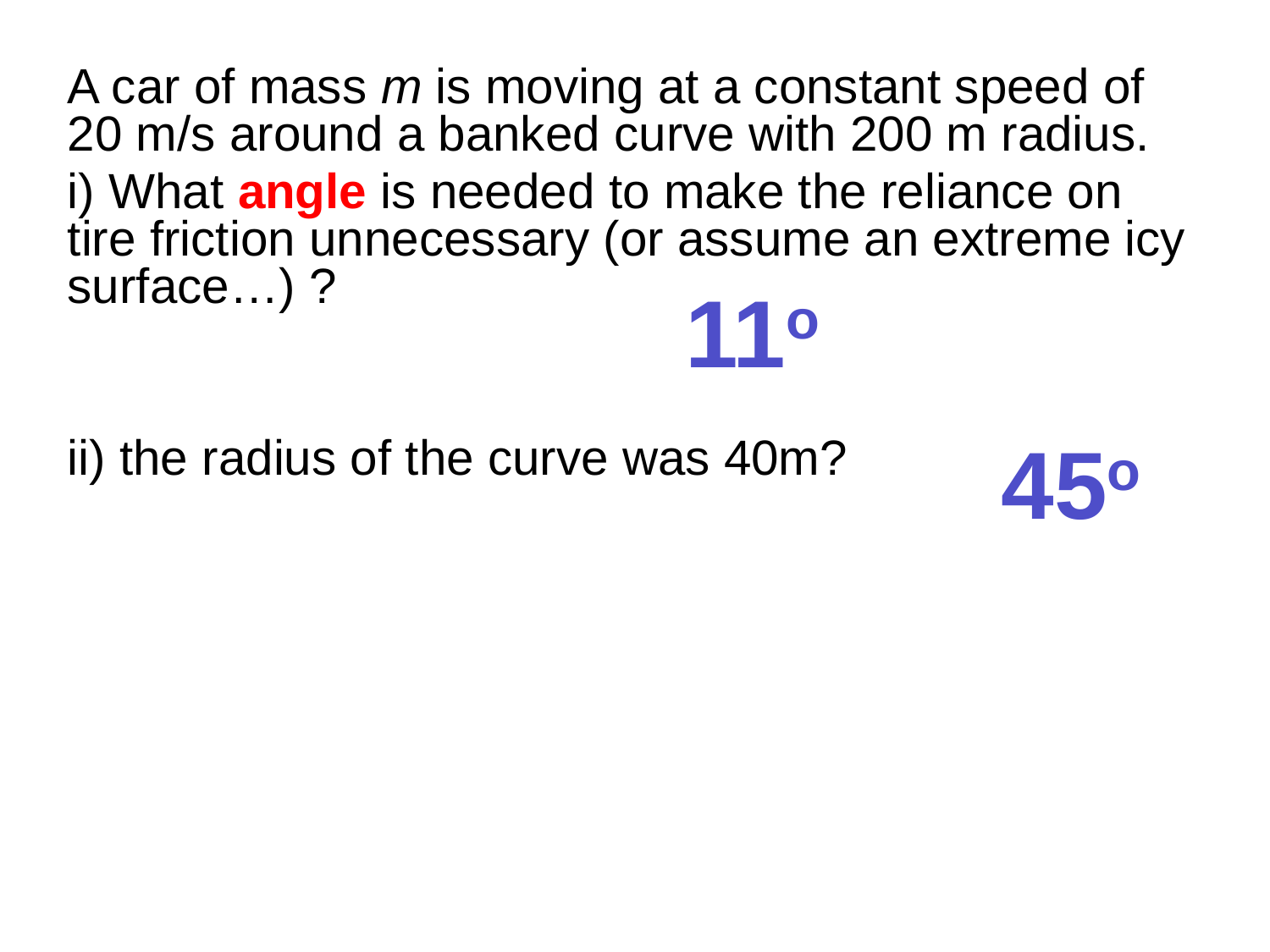

A car of mass m is moving at a constant speed of 20 m/s around a banked curve with 200 m radius.
i) What angle is needed to make the reliance on tire friction unnecessary (or assume an extreme icy surface…) ?

ii) the radius of the curve was 40m?

11o
45o